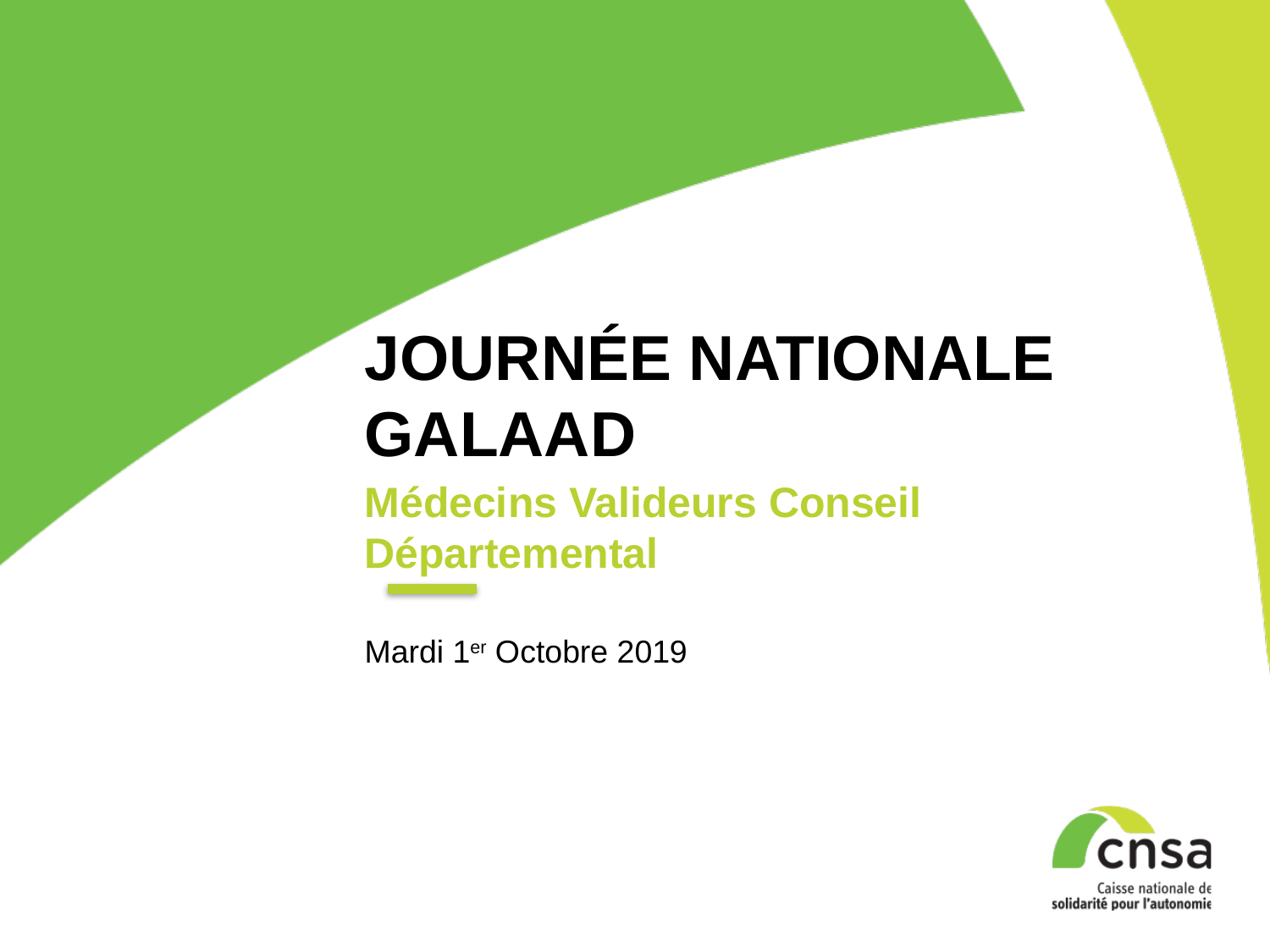

JOURNÉE NATIONALE GALAAD
Médecins Valideurs Conseil Départemental
Mardi 1er Octobre 2019